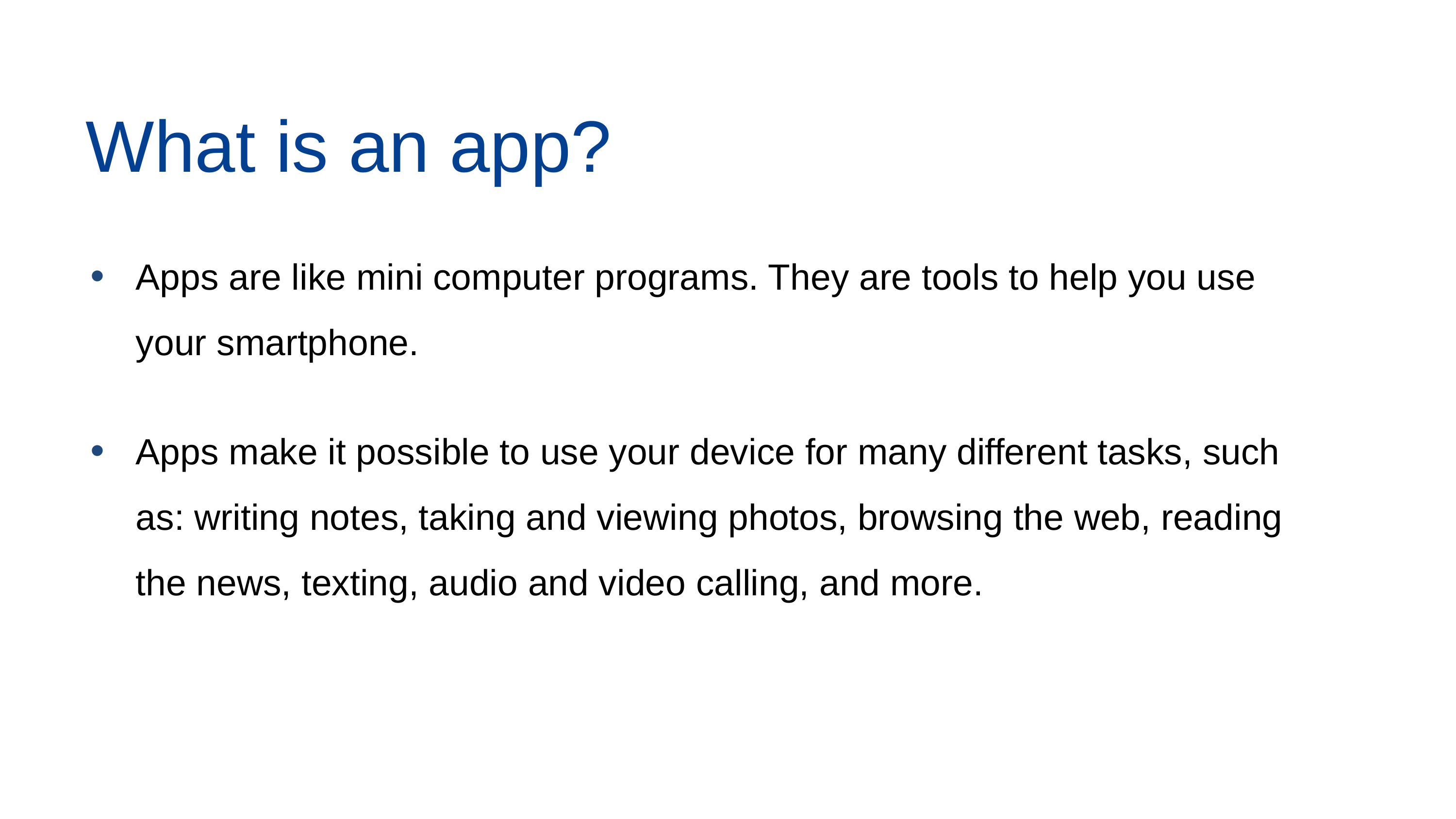

What is an app?
Apps are like mini computer programs. They are tools to help you use your smartphone.
Apps make it possible to use your device for many different tasks, such as: writing notes, taking and viewing photos, browsing the web, reading the news, texting, audio and video calling, and more.